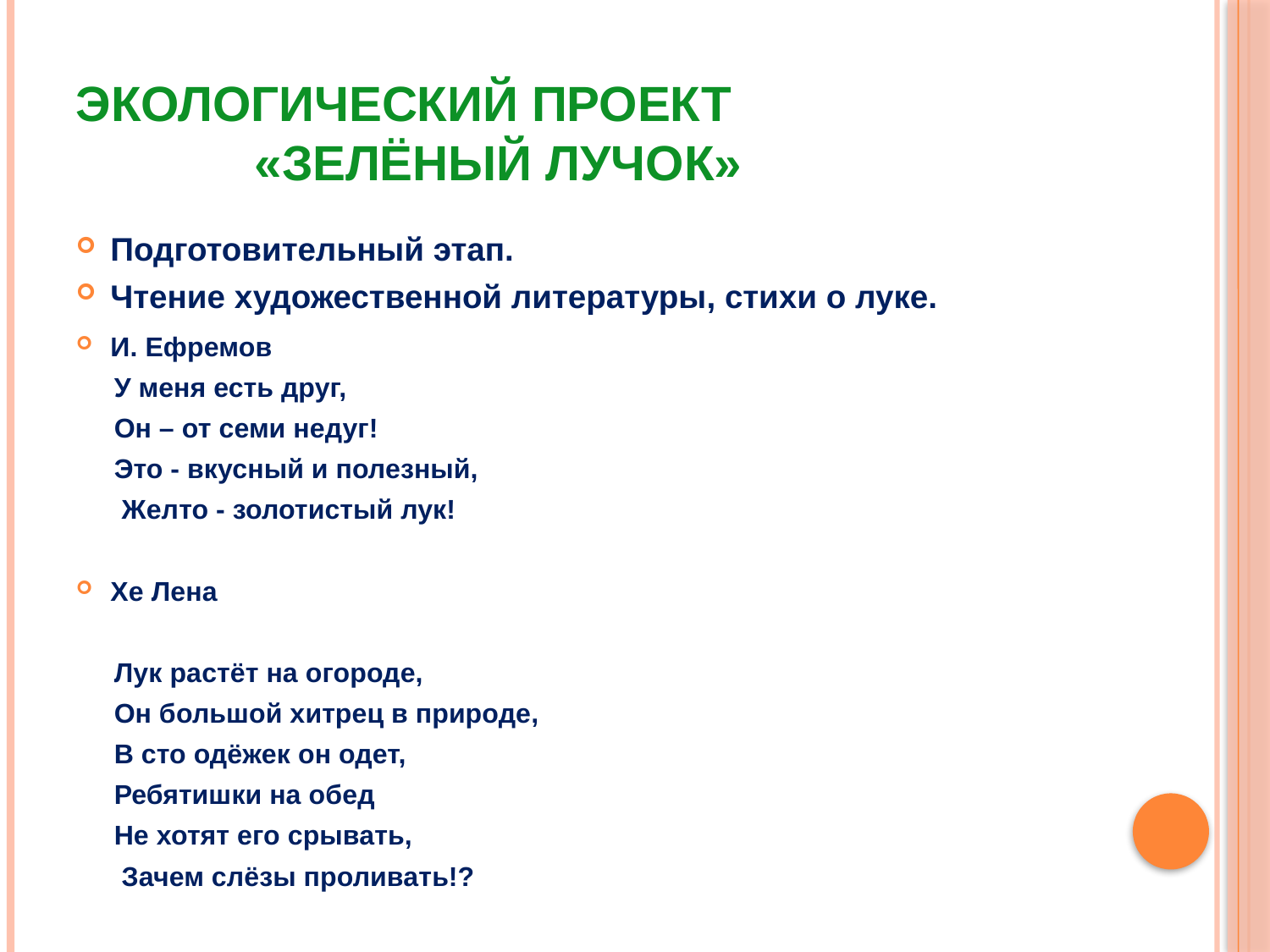

# Экологический проект «Зелёный лучок»
Подготовительный этап.
Чтение художественной литературы, стихи о луке.
И. Ефремов
     У меня есть друг,
     Он – от семи недуг!
     Это - вкусный и полезный,
      Желто - золотистый лук!

Хе Лена

     Лук растёт на огороде,
     Он большой хитрец в природе,
     В сто одёжек он одет,
     Ребятишки на обед
     Не хотят его срывать,
      Зачем слёзы проливать!?